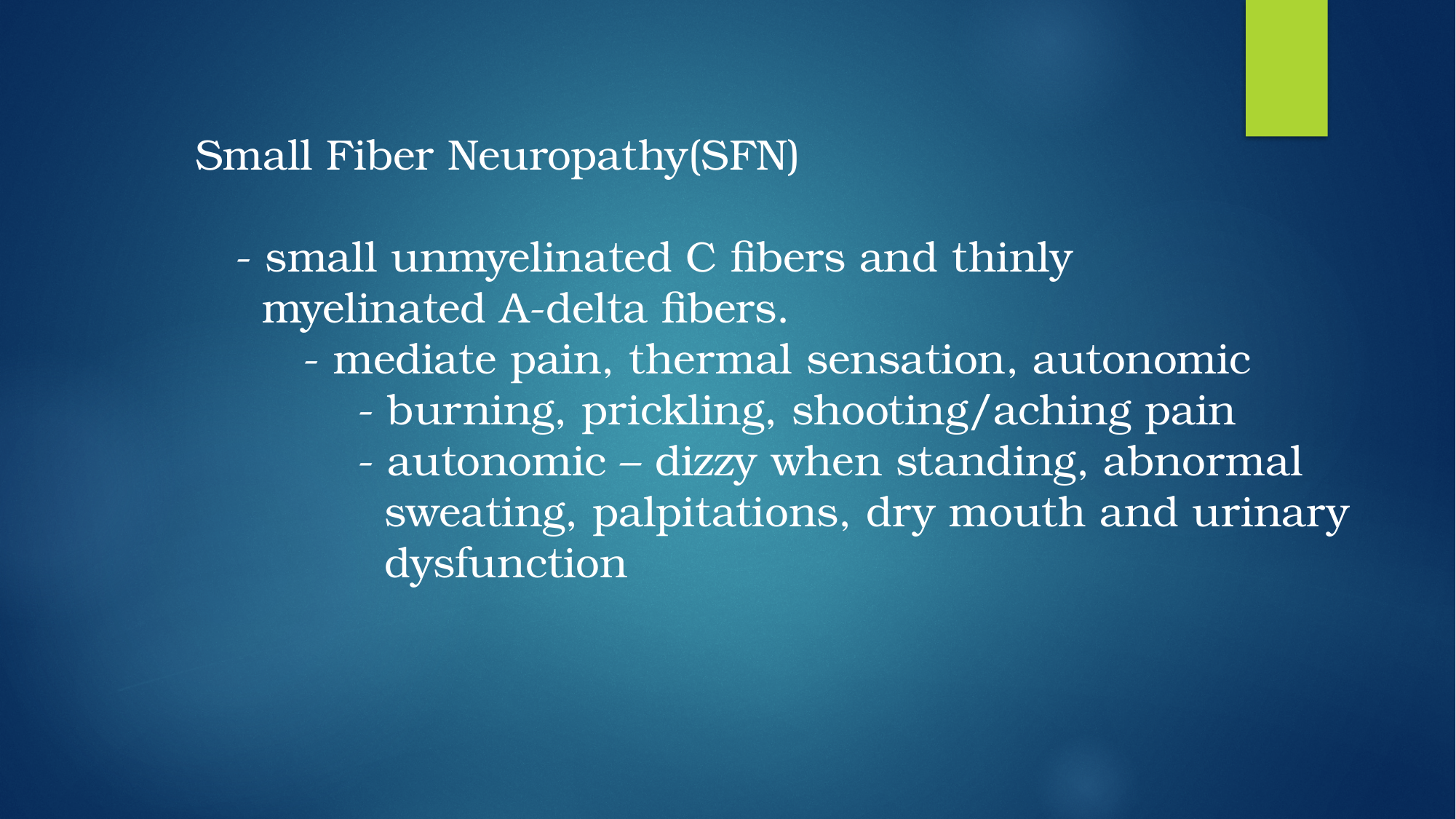

# Small Fiber Neuropathy(SFN) - small unmyelinated C fibers and thinly myelinated A-delta fibers. - mediate pain, thermal sensation, autonomic - burning, prickling, shooting/aching pain - autonomic – dizzy when standing, abnormal sweating, palpitations, dry mouth and urinary dysfunction